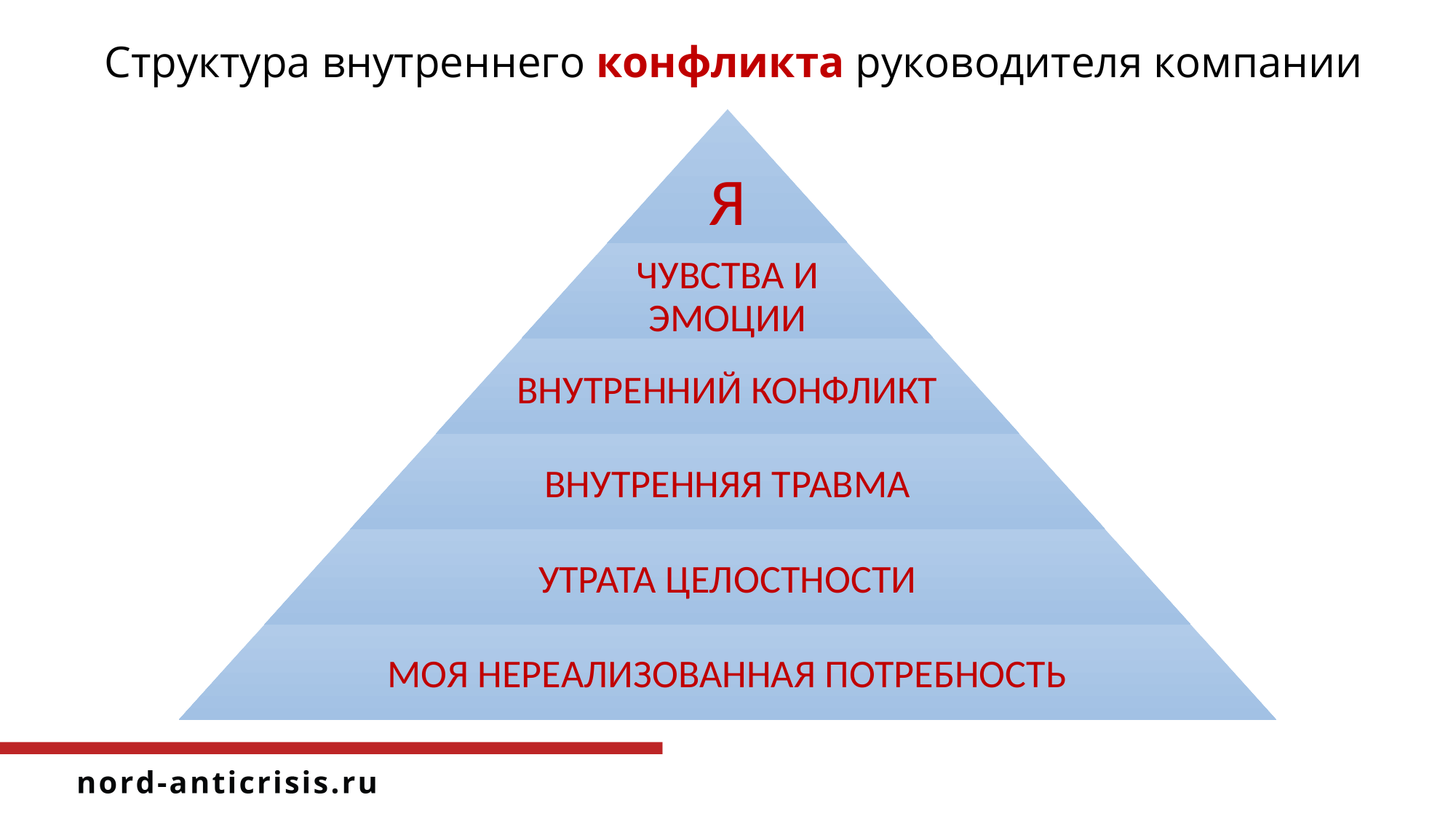

Структура внутреннего конфликта руководителя компании
Я
ЧУВСТВА И ЭМОЦИИ
ВНУТРЕННИЙ КОНФЛИКТ
ВНУТРЕННЯЯ ТРАВМА
УТРАТА ЦЕЛОСТНОСТИ
МОЯ НЕРЕАЛИЗОВАННАЯ ПОТРЕБНОСТЬ